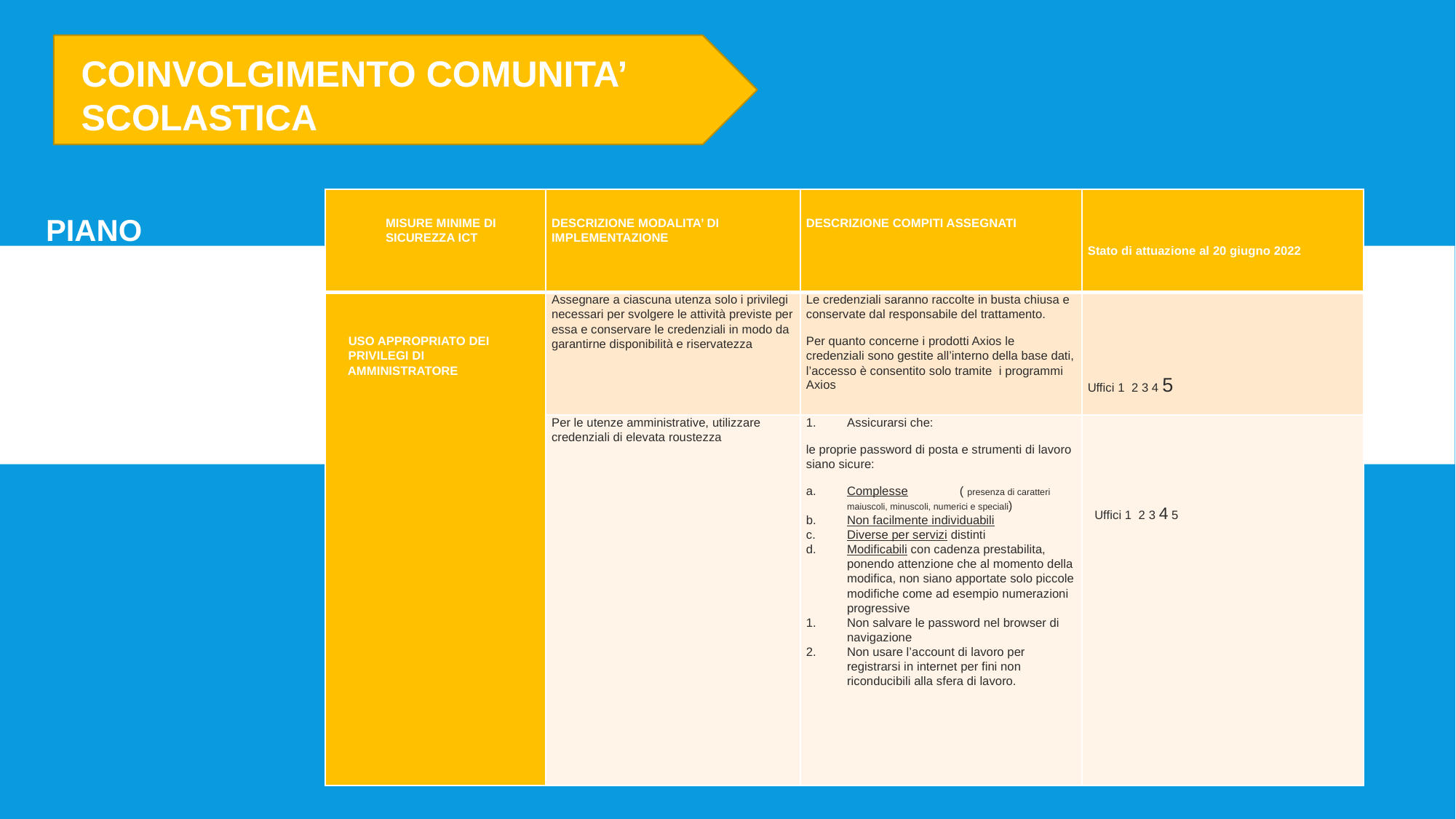

COINVOLGIMENTO COMUNITA’ SCOLASTICA
| MISURE MINIME DI SICUREZZA ICT | DESCRIZIONE MODALITA’ DI IMPLEMENTAZIONE | DESCRIZIONE COMPITI ASSEGNATI | Stato di attuazione al 20 giugno 2022 |
| --- | --- | --- | --- |
| USO APPROPRIATO DEI PRIVILEGI DI AMMINISTRATORE | Assegnare a ciascuna utenza solo i privilegi necessari per svolgere le attività previste per essa e conservare le credenziali in modo da garantirne disponibilità e riservatezza | Le credenziali saranno raccolte in busta chiusa e conservate dal responsabile del trattamento. Per quanto concerne i prodotti Axios le credenziali sono gestite all’interno della base dati, l’accesso è consentito solo tramite i programmi Axios | Uffici 1 2 3 4 5 |
|  | Per le utenze amministrative, utilizzare credenziali di elevata roustezza | Assicurarsi che: le proprie password di posta e strumenti di lavoro siano sicure: Complesse ( presenza di caratteri maiuscoli, minuscoli, numerici e speciali) Non facilmente individuabili Diverse per servizi distinti Modificabili con cadenza prestabilita, ponendo attenzione che al momento della modifica, non siano apportate solo piccole modifiche come ad esempio numerazioni progressive Non salvare le password nel browser di navigazione Non usare l’account di lavoro per registrarsi in internet per fini non riconducibili alla sfera di lavoro. | Uffici 1 2 3 4 5 |
PIANO
DI
IMPLEMENTAZIONE:
Misure Minime di
Sicurezza ICT
per le Pubbliche
Amministrazioni